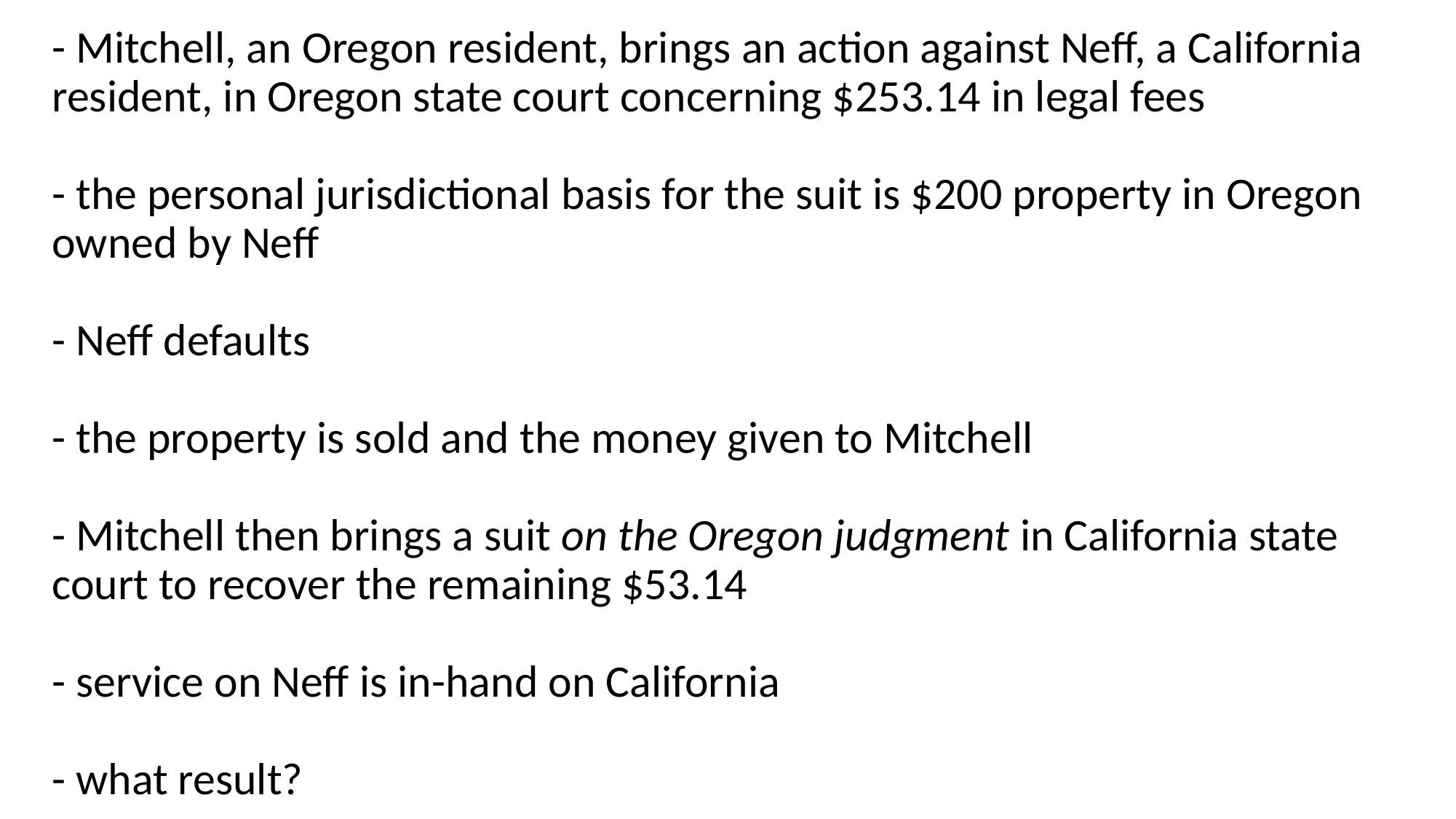

# - Mitchell, an Oregon resident, brings an action against Neff, a California resident, in Oregon state court concerning $253.14 in legal fees - the personal jurisdictional basis for the suit is $200 property in Oregon owned by Neff - Neff defaults - the property is sold and the money given to Mitchell - Mitchell then brings a suit on the Oregon judgment in California state court to recover the remaining $53.14 - service on Neff is in-hand on California - what result?